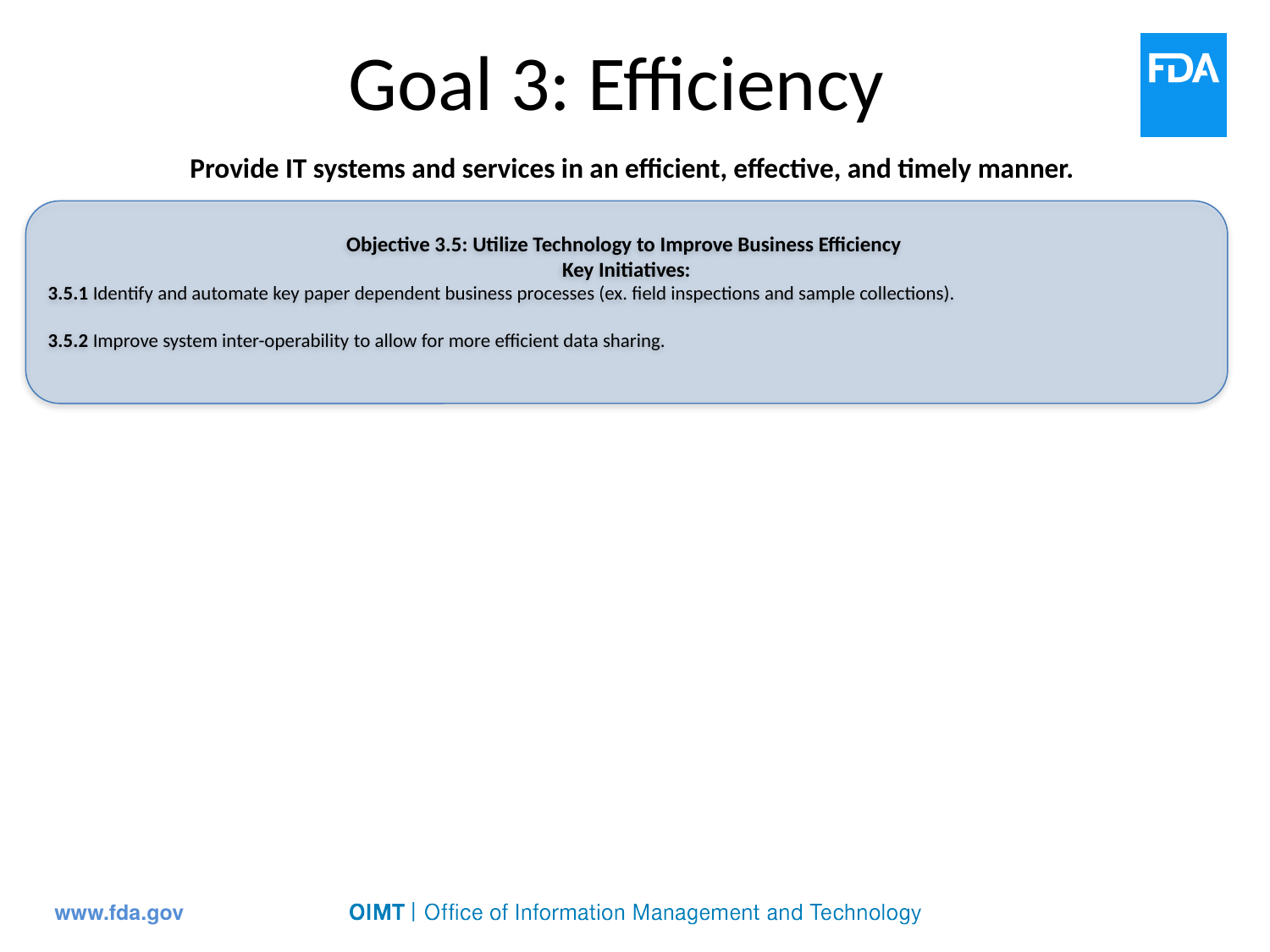

# Goal 3: Efficiency
Provide IT systems and services in an efficient, effective, and timely manner.

Objective 3.5: Utilize Technology to Improve Business Efficiency
Key Initiatives:
3.5.1 Identify and automate key paper dependent business processes (ex. field inspections and sample collections).

3.5.2 Improve system inter-operability to allow for more efficient data sharing.